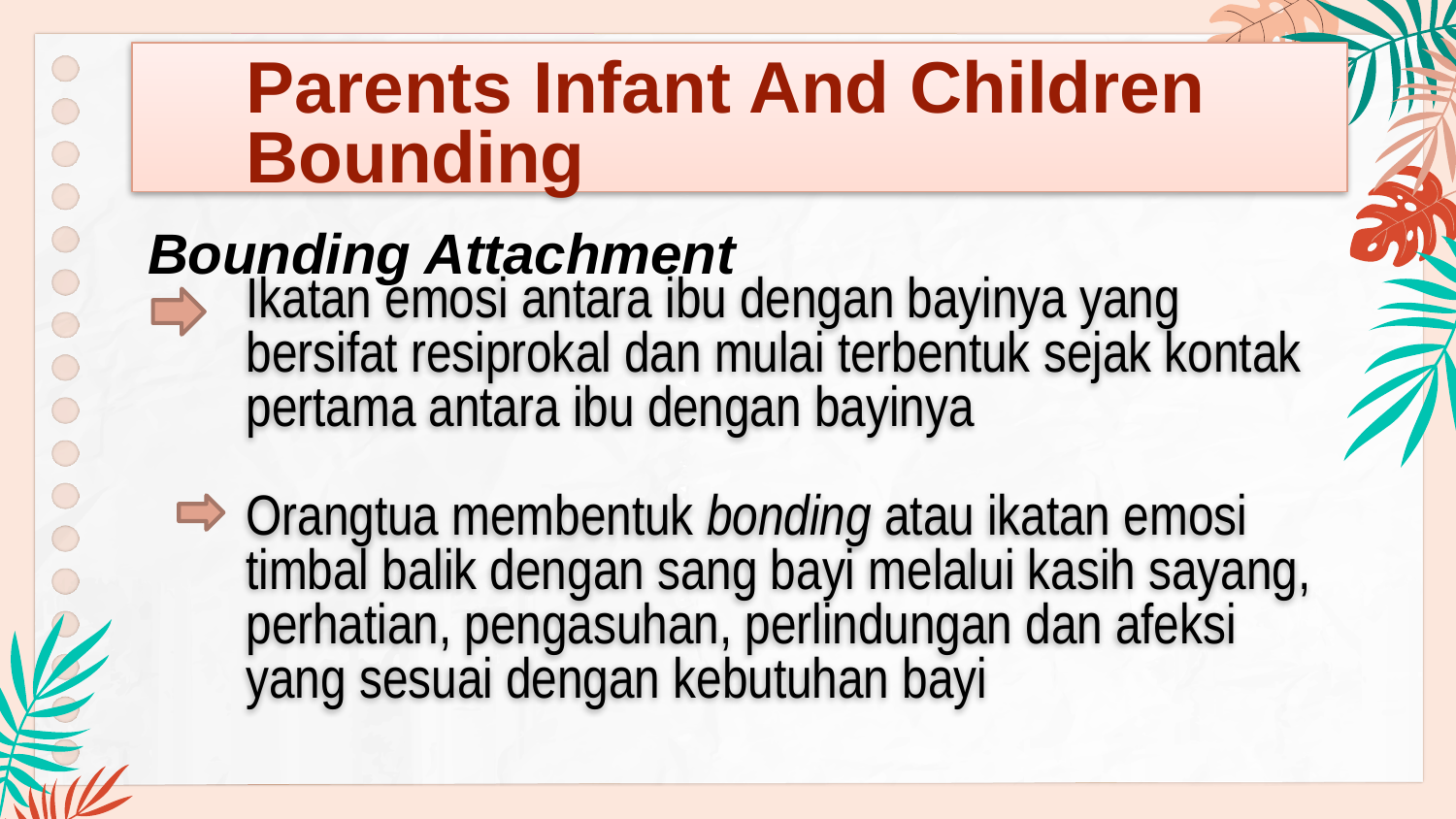

# Parents Infant And Children Bounding Ikatan emosi antara ibu dengan bayinya yang bersifat resiprokal dan mulai terbentuk sejak kontak pertama antara ibu dengan bayinya Orangtua membentuk bonding atau ikatan emosi timbal balik dengan sang bayi melalui kasih sayang, perhatian, pengasuhan, perlindungan dan afeksi yang sesuai dengan kebutuhan bayi
Bounding Attachment